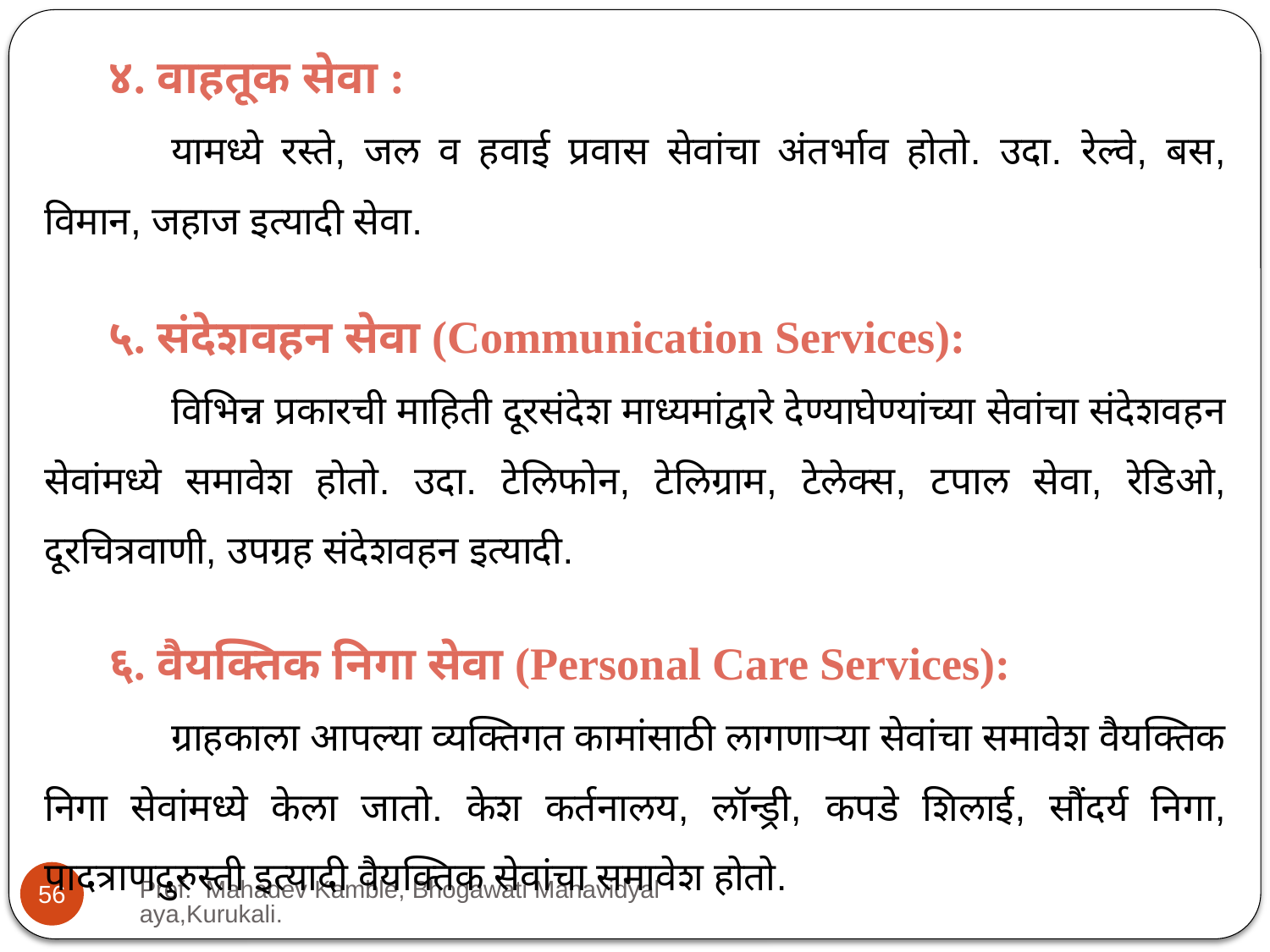

४. वाहतूक सेवा :
	यामध्ये रस्ते, जल व हवाई प्रवास सेवांचा अंतर्भाव होतो. उदा. रेल्वे, बस, विमान, जहाज इत्यादी सेवा.

५. संदेशवहन सेवा (Communication Services):
	विभिन्न प्रकारची माहिती दूरसंदेश माध्यमांद्वारे देण्याघेण्यांच्या सेवांचा संदेशवहन सेवांमध्ये समावेश होतो. उदा. टेलिफोन, टेलिग्राम, टेलेक्स, टपाल सेवा, रेडिओ, दूरचित्रवाणी, उपग्रह संदेशवहन इत्यादी.

६. वैयक्तिक निगा सेवा (Personal Care Services):
	ग्राहकाला आपल्या व्यक्तिगत कामांसाठी लागणाऱ्या सेवांचा समावेश वैयक्तिक निगा सेवांमध्ये केला जातो. केश कर्तनालय, लॉन्ड्री, कपडे शिलाई, सौंदर्य निगा, पादत्राणदुरुस्ती इत्यादी वैयक्तिक सेवांचा समावेश होतो.
Prof.  Mahadev Kamble, Bhogawati Mahavidyalaya,Kurukali.
56